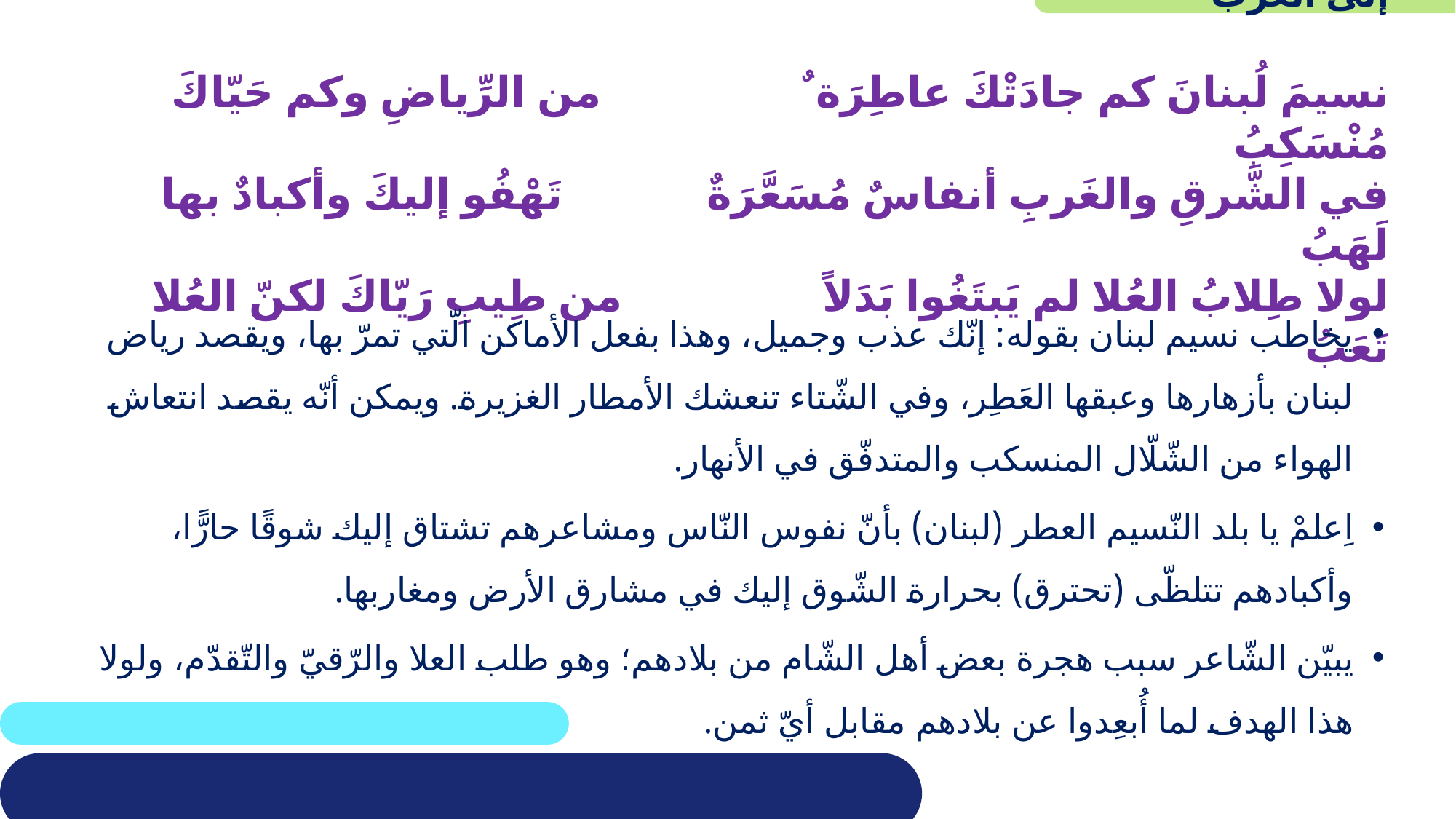

# الأبيات السّادس حتّى الثّامن: التّوجّه إلى لبنان والحديث عن هجرة اللّبنانيّين إلى الغرب نسيمَ لُبنانَ كم جادَتْكَ عاطِرَة ٌ                  من الرِّياضِ وكم حَيّاكَ مُنْسَكِبُ في الشَّرقِ والغَربِ أنفاسٌ مُسَعَّرَةٌ             تَهْفُو إليكَ وأكبادٌ بها لَهَبُ لولا طِلابُ العُلا لم يَبتَغُوا بَدَلاً                  من طِيبِ رَيّاكَ لكنّ العُلا تَعَبُ
يخاطب نسيم لبنان بقوله: إنّك عذب وجميل، وهذا بفعل الأماكن الّتي تمرّ بها، ويقصد رياض لبنان بأزهارها وعبقها العَطِر، وفي الشّتاء تنعشك الأمطار الغزيرة. ويمكن أنّه يقصد انتعاش الهواء من الشّلّال المنسكب والمتدفّق في الأنهار.
اِعلمْ يا بلد النّسيم العطر (لبنان) بأنّ نفوس النّاس ومشاعرهم تشتاق إليك شوقًا حارًّا، وأكبادهم تتلظّى (تحترق) بحرارة الشّوق إليك في مشارق الأرض ومغاربها.
يبيّن الشّاعر سبب هجرة بعض أهل الشّام من بلادهم؛ وهو طلب العلا والرّقيّ والتّقدّم، ولولا هذا الهدف لما أُبعِدوا عن بلادهم مقابل أيّ ثمن.